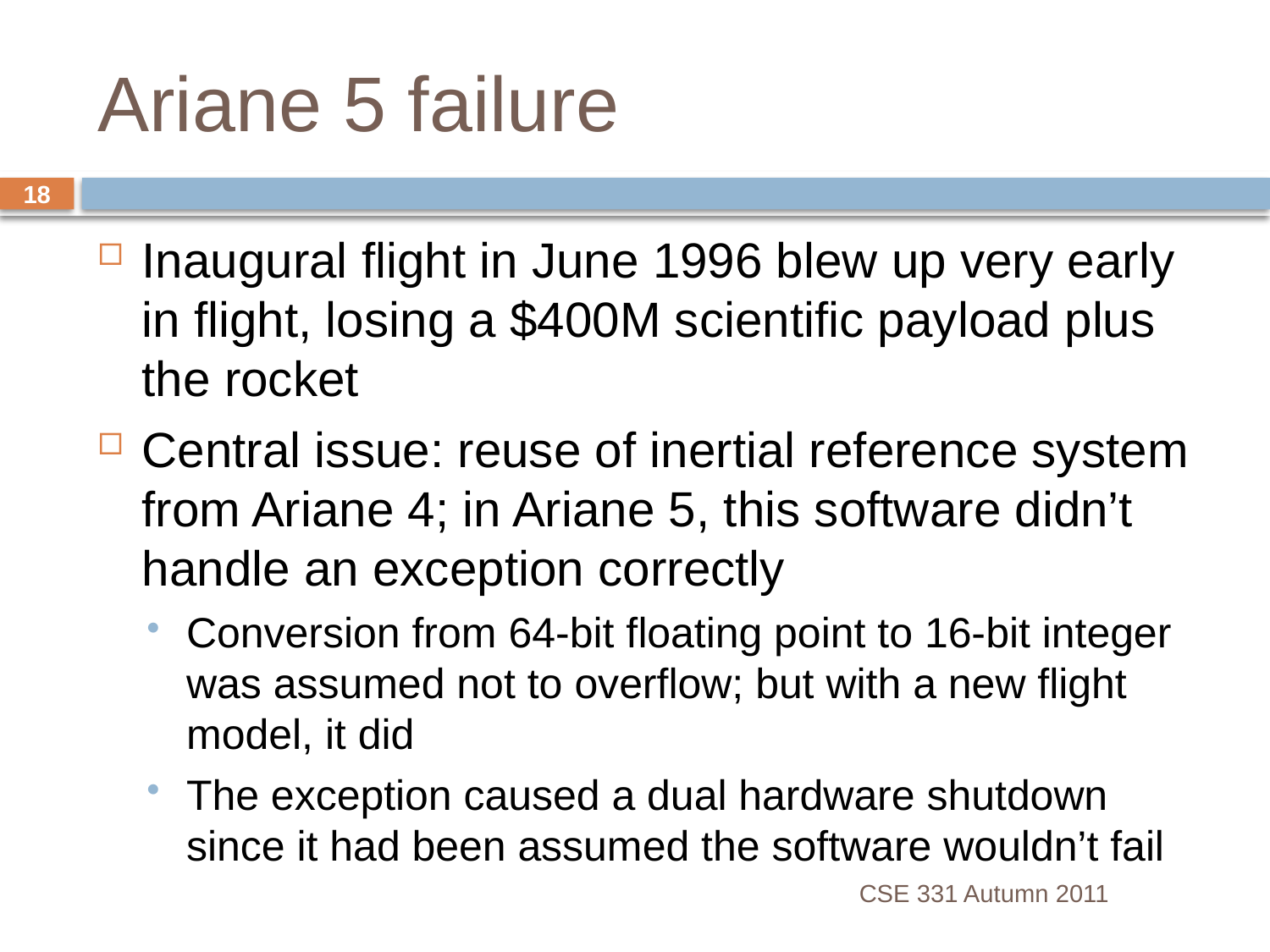

# Ariane 5 failure
18
Inaugural flight in June 1996 blew up very early in flight, losing a $400M scientific payload plus the rocket
Central issue: reuse of inertial reference system from Ariane 4; in Ariane 5, this software didn’t handle an exception correctly
Conversion from 64-bit floating point to 16-bit integer was assumed not to overflow; but with a new flight model, it did
The exception caused a dual hardware shutdown since it had been assumed the software wouldn’t fail
CSE 331 Autumn 2011